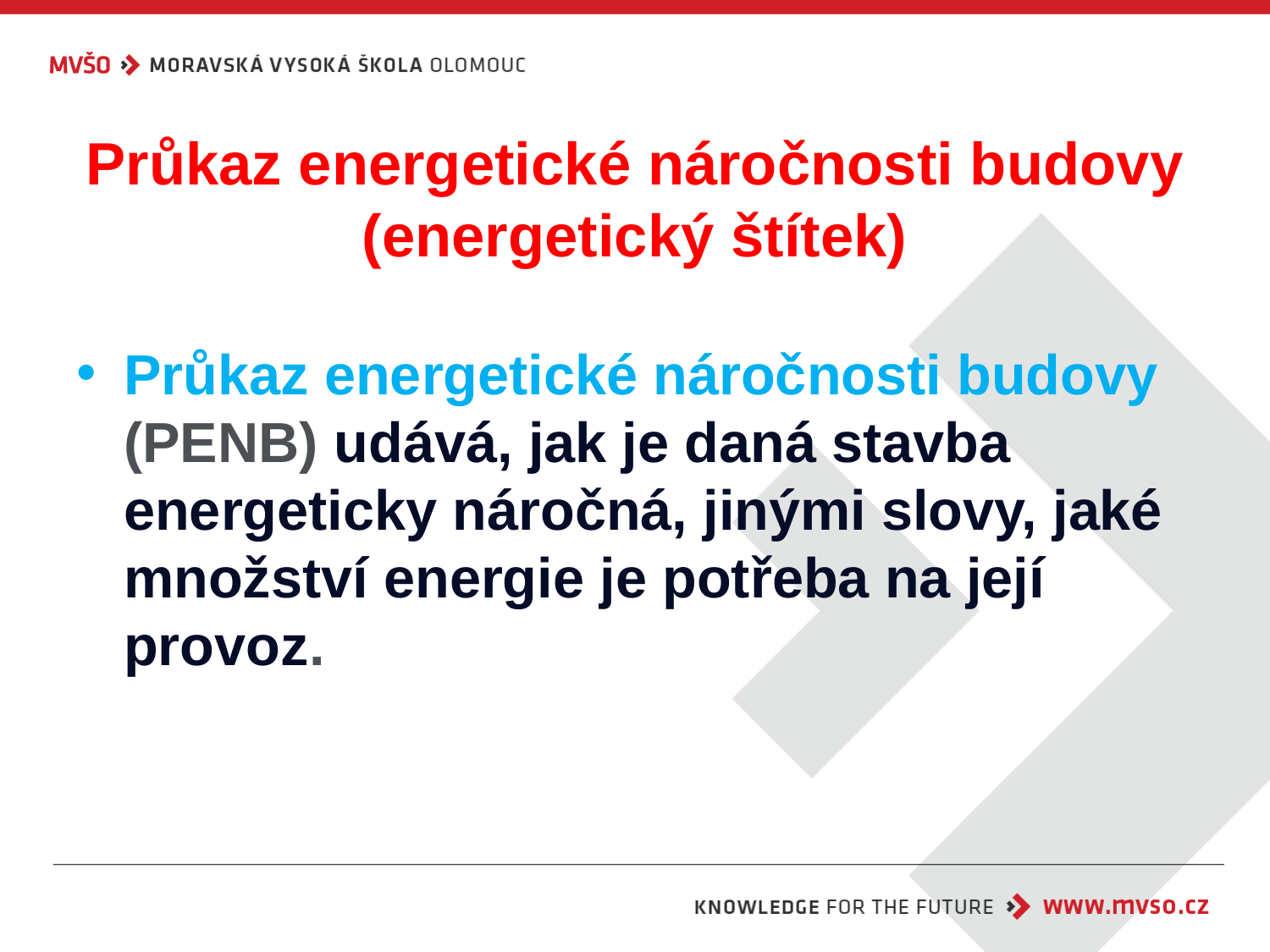

# Průkaz energetické náročnosti budovy (energetický štítek)
Průkaz energetické náročnosti budovy (PENB) udává, jak je daná stavba energeticky náročná, jinými slovy, jaké množství energie je potřeba na její provoz.